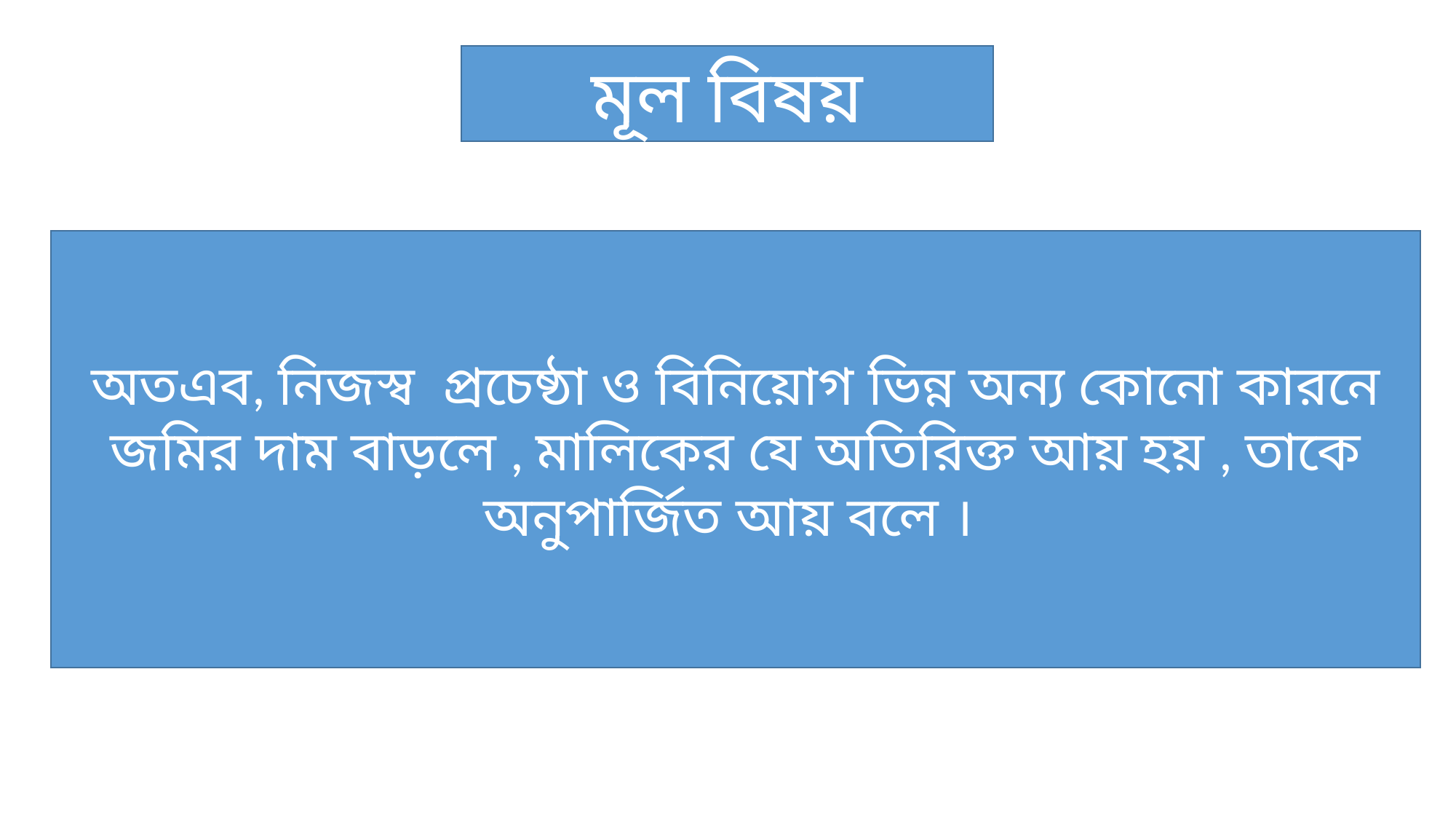

মূল বিষয়
অতএব, নিজস্ব  প্রচেষ্ঠা ও বিনিয়োগ ভিন্ন অন্য কোনো কারনে জমির দাম বাড়লে , মালিকের যে অতিরিক্ত আয় হয় , তাকে অনুপার্জিত আয় বলে ।